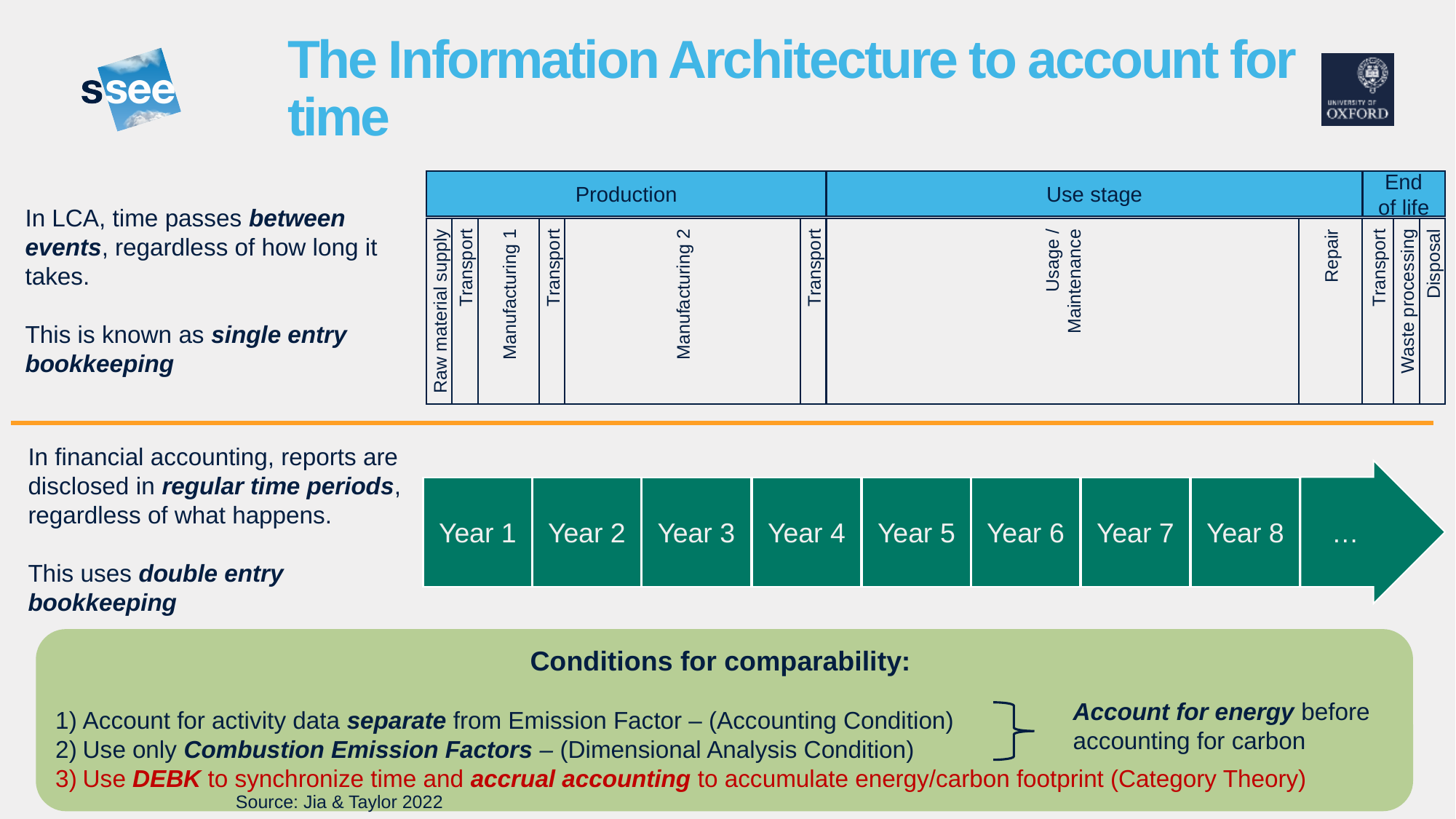

# The Information Architecture to account for time
Usage / Maintenance
Production
Use stage
End of life
Manufacturing 2
In LCA, time passes between events, regardless of how long it takes.

This is known as single entry bookkeeping
Repair
Manufacturing 1
Transport
Disposal
Transport
Waste processing
Transport
Raw material supply
Transport
In financial accounting, reports are disclosed in regular time periods, regardless of what happens.

This uses double entry bookkeeping
…
Year 1
Year 2
Year 3
Year 4
Year 5
Year 6
Year 7
Year 8
Conditions for comparability:

Account for activity data separate from Emission Factor – (Accounting Condition)
Use only Combustion Emission Factors – (Dimensional Analysis Condition)
Use DEBK to synchronize time and accrual accounting to accumulate energy/carbon footprint (Category Theory)
Account for energy before accounting for carbon

Source: Jia & Taylor 2022